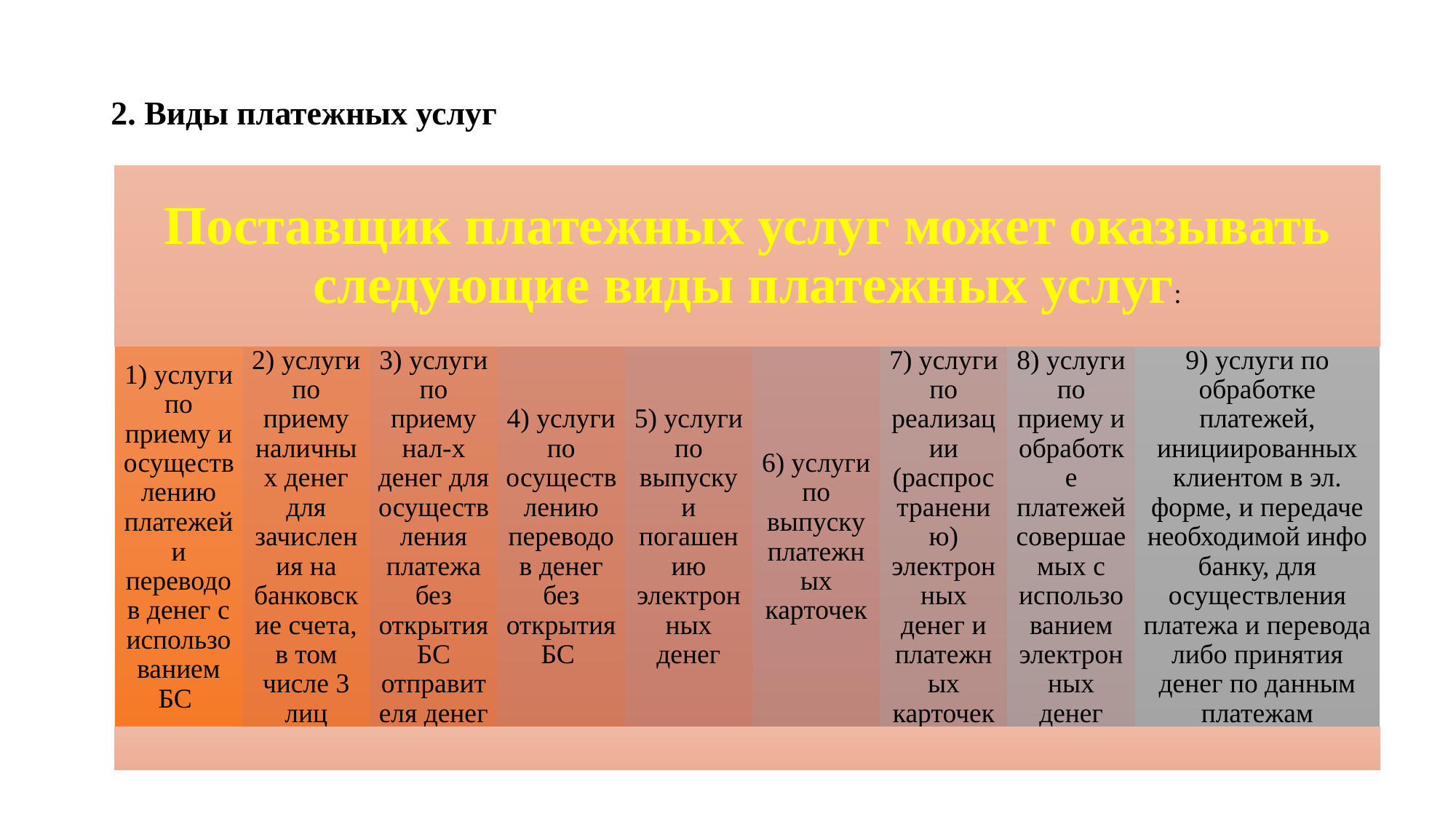

2. Виды платежных услуг

Поставщик платежных услуг может оказывать следующие виды платежных услуг:
1) услуги по приему и осуществлению платежей и переводов денег с использованием БС
2) услуги по приему наличных денег для зачисления на банковские счета, в том числе 3 лиц
3) услуги по приему нал-х денег для осуществления платежа без открытия БС отправителя денег
4) услуги по осуществлению переводов денег без открытия БС
5) услуги по выпуску и погашению электронных денег
6) услуги по выпуску платежных карточек
7) услуги по реализации (распространению) электронных денег и платежных карточек
8) услуги по приему и обработке платежей совершаемых с использованием электронных денег
9) услуги по обработке платежей, инициированных клиентом в эл. форме, и передаче необходимой инфо банку, для осуществления платежа и перевода либо принятия денег по данным платежам